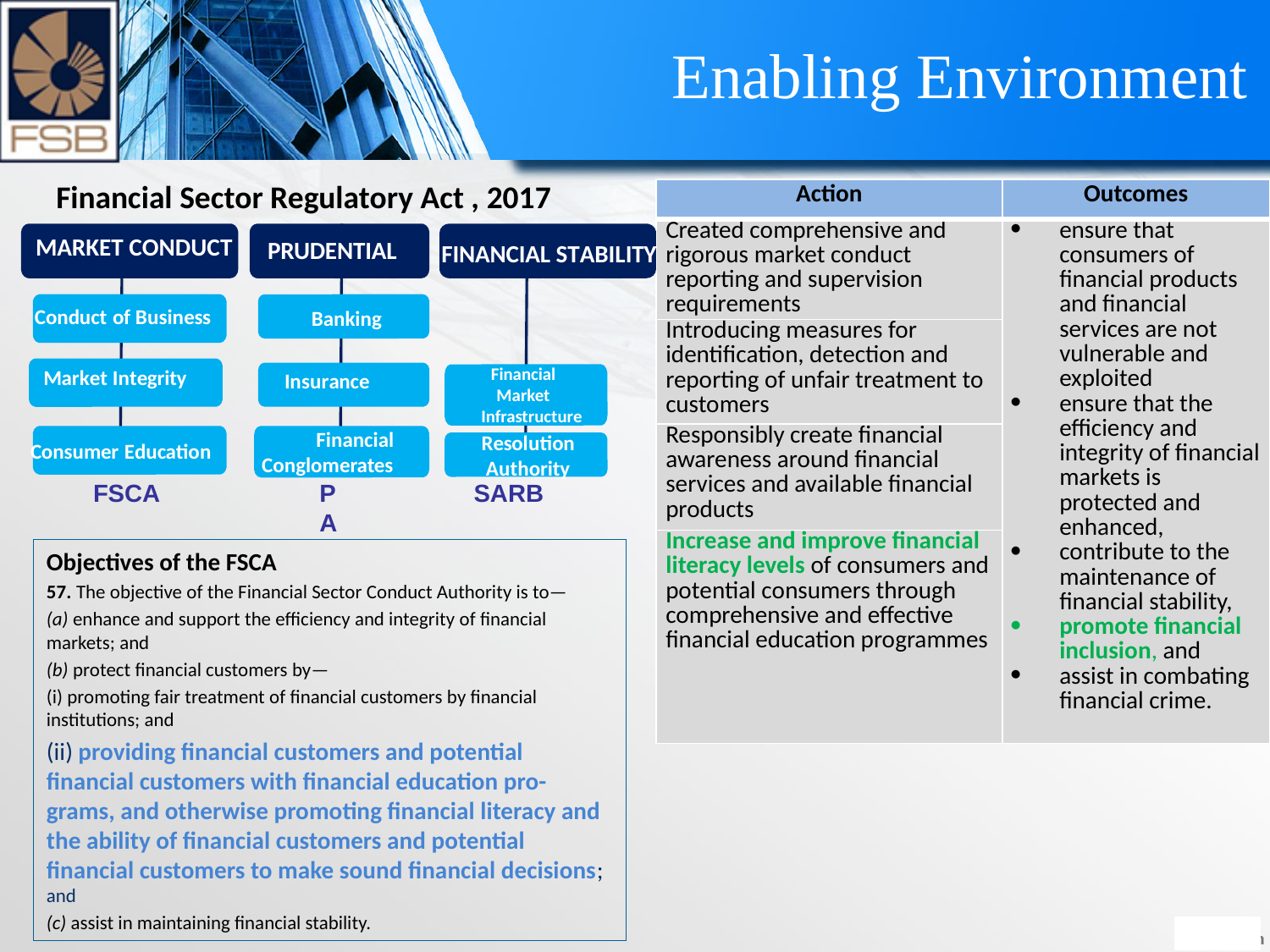

Enabling Environment
Financial Sector Regulatory Act , 2017

MARKET CONDUCT
PRUDENTIAL

FINANCIAL STABILITY

Conduct of Business
Banking

Financial
Market Infrastructure
Market Integrity

Insurance
Financial  Conglomerates

Resolution Authority

Consumer Education
FSCA
P    A
SARB
| Action | Outcomes |
| --- | --- |
| Created comprehensive and rigorous market conduct reporting and supervision requirements | ensure that consumers of financial products and financial services are not vulnerable and exploited ensure that the efficiency and integrity of financial markets is protected and enhanced, contribute to the maintenance of financial stability, promote financial inclusion, and assist in combating financial crime. |
| Introducing measures for identification, detection and reporting of unfair treatment to customers |  |
| Responsibly create financial awareness around financial services and available financial products |  |
| Increase and improve financial literacy levels of consumers and potential consumers through comprehensive and effective financial education programmes |  |
Objectives of the FSCA
57. The objective of the Financial Sector Conduct Authority is to—
(a) enhance and support the efficiency and integrity of financial markets; and
(b) protect financial customers by—
(i) promoting fair treatment of financial customers by financial institutions; and
(ii) providing financial customers and potential financial customers with financial education pro-grams, and otherwise promoting financial literacy and the ability of financial customers and potential financial customers to make sound financial decisions; and
(c) assist in maintaining financial stability.